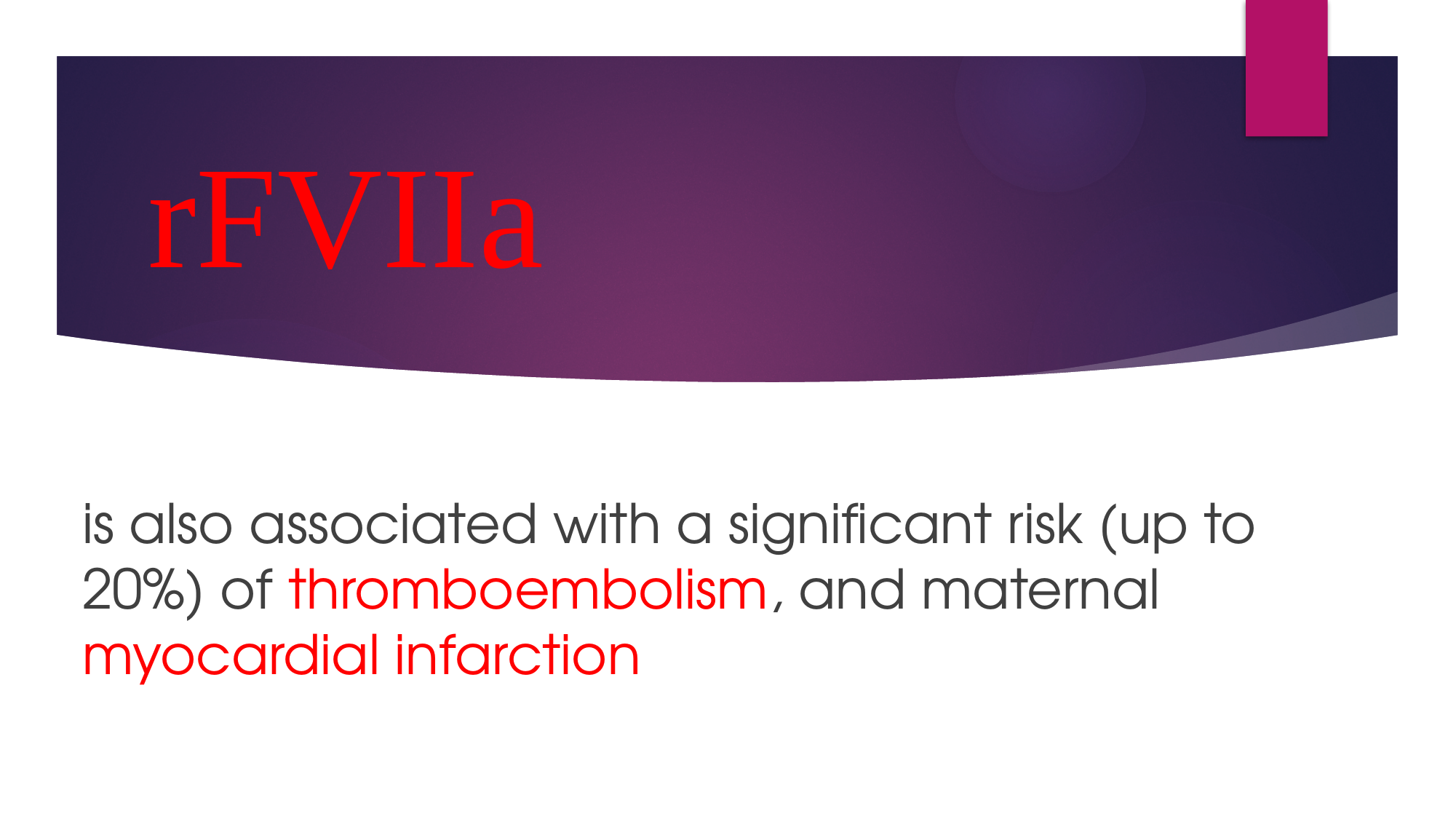

# rFVIIa
is also associated with a significant risk (up to 20%) of thromboembolism, and maternal myocardial infarction